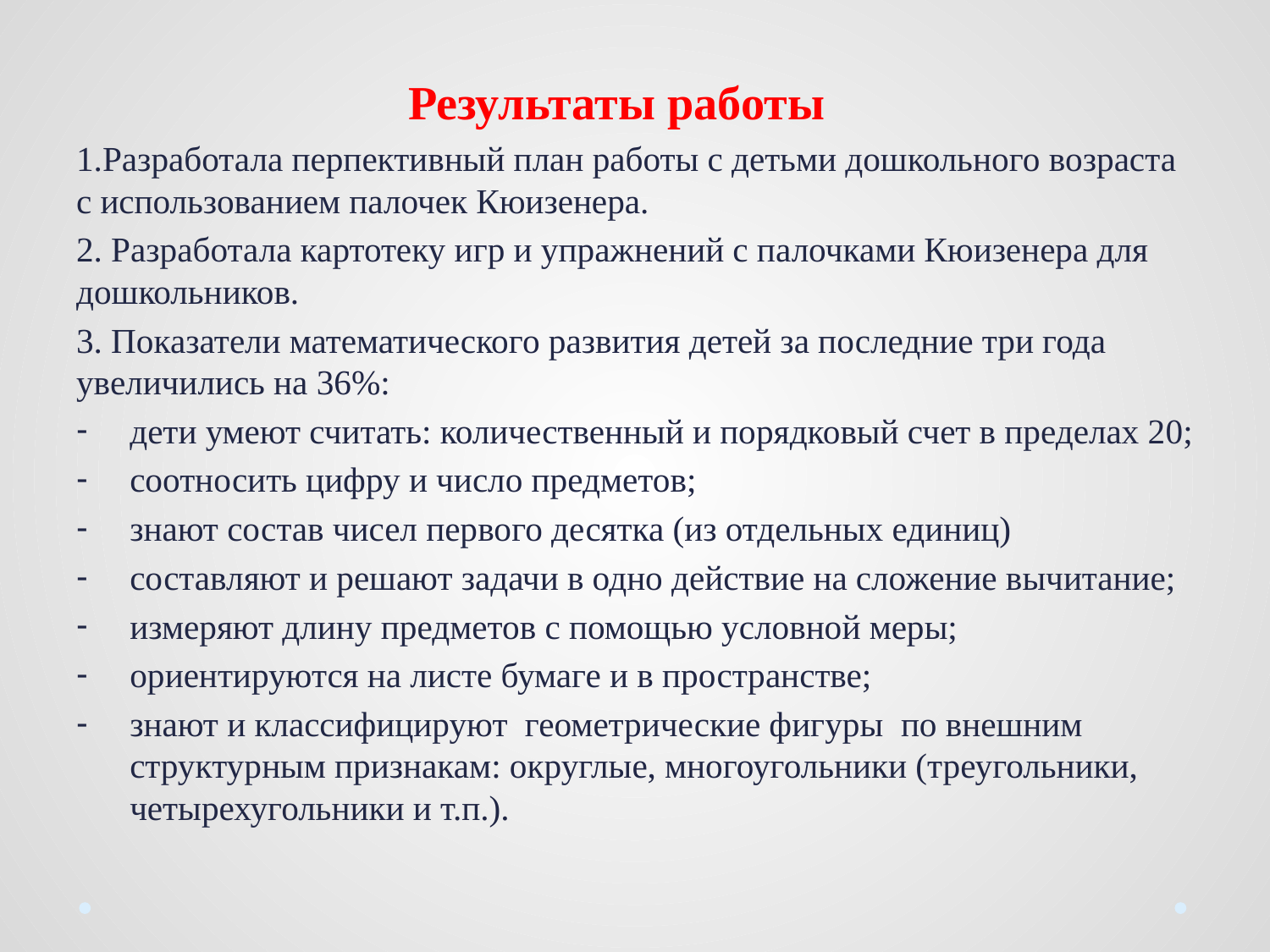

Результаты работы
1.Разработала перпективный план работы с детьми дошкольного возраста с использованием палочек Кюизенера.
2. Разработала картотеку игр и упражнений с палочками Кюизенера для дошкольников.
3. Показатели математического развития детей за последние три года  увеличились на 36%:
дети умеют считать: количественный и порядковый счет в пределах 20;
соотносить цифру и число предметов;
знают состав чисел первого десятка (из отдельных единиц)
составляют и решают задачи в одно действие на сложение вычитание;
измеряют длину предметов с помощью условной меры;
ориентируются на листе бумаге и в пространстве;
знают и классифицируют  геометрические фигуры  по внешним структурным признакам: округлые, многоугольники (треугольники, четырехугольники и т.п.).